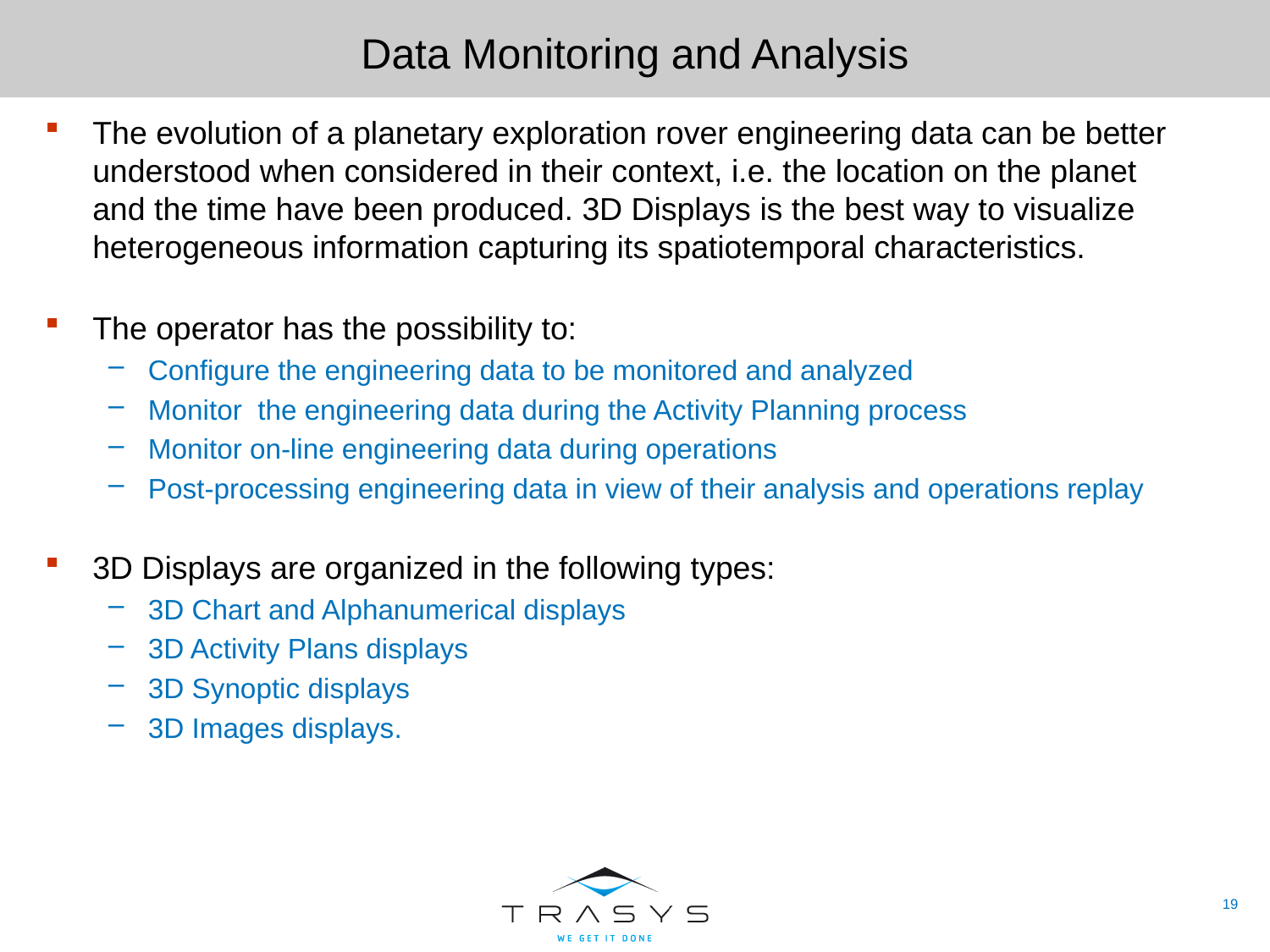

# Data Monitoring and Analysis
The evolution of a planetary exploration rover engineering data can be better understood when considered in their context, i.e. the location on the planet and the time have been produced. 3D Displays is the best way to visualize heterogeneous information capturing its spatiotemporal characteristics.

The operator has the possibility to:
Configure the engineering data to be monitored and analyzed
Monitor  the engineering data during the Activity Planning process
Monitor on-line engineering data during operations
Post-processing engineering data in view of their analysis and operations replay

3D Displays are organized in the following types:
3D Chart and Alphanumerical displays
3D Activity Plans displays
3D Synoptic displays
3D Images displays.
19